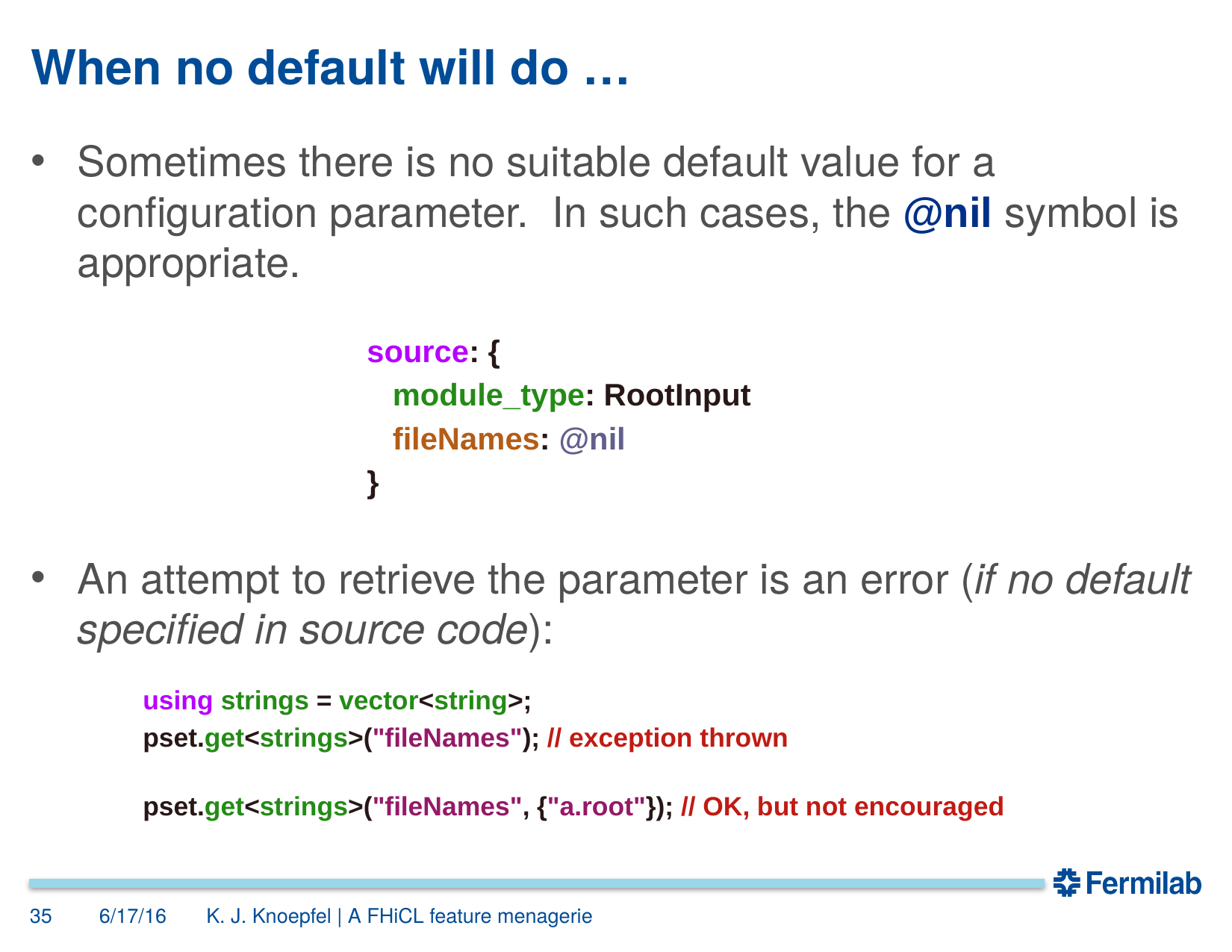

# When no default will do …
Sometimes there is no suitable default value for a configuration parameter.  In such cases, the @nil symbol is appropriate.

			source: {
			   module_type: RootInput
			   fileNames: @nil
			}

An attempt to retrieve the parameter is an error (if no default specified in source code):

	using strings = vector<string>;
	pset.get<strings>("fileNames"); // exception thrown
	pset.get<strings>("fileNames", {"a.root"}); // OK, but not encouraged

35
6/17/16
K. J. Knoepfel | A FHiCL feature menagerie